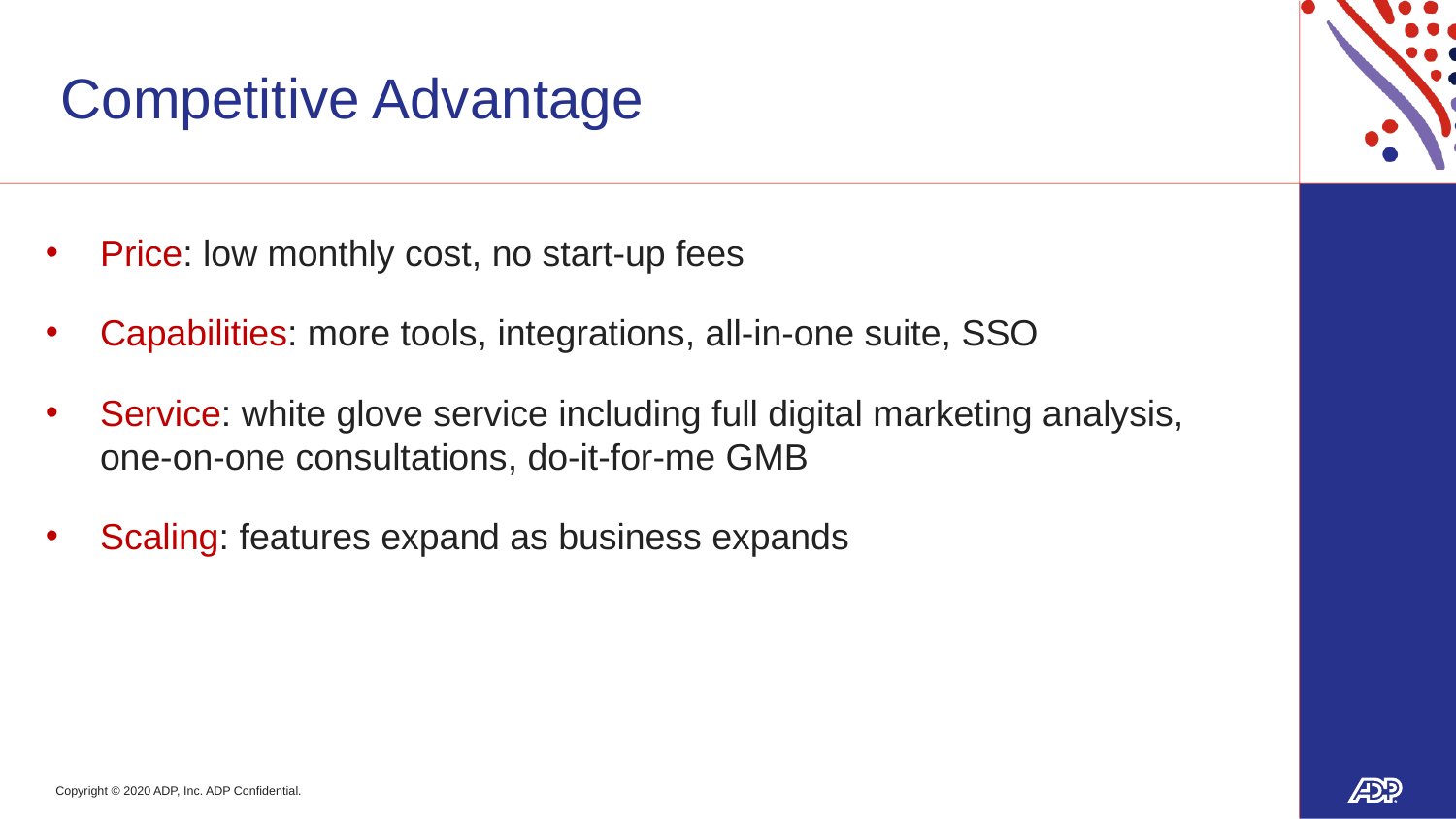

# Competitive Advantage
Price: low monthly cost, no start-up fees
Capabilities: more tools, integrations, all-in-one suite, SSO
Service: white glove service including full digital marketing analysis, one-on-one consultations, do-it-for-me GMB
Scaling: features expand as business expands
19